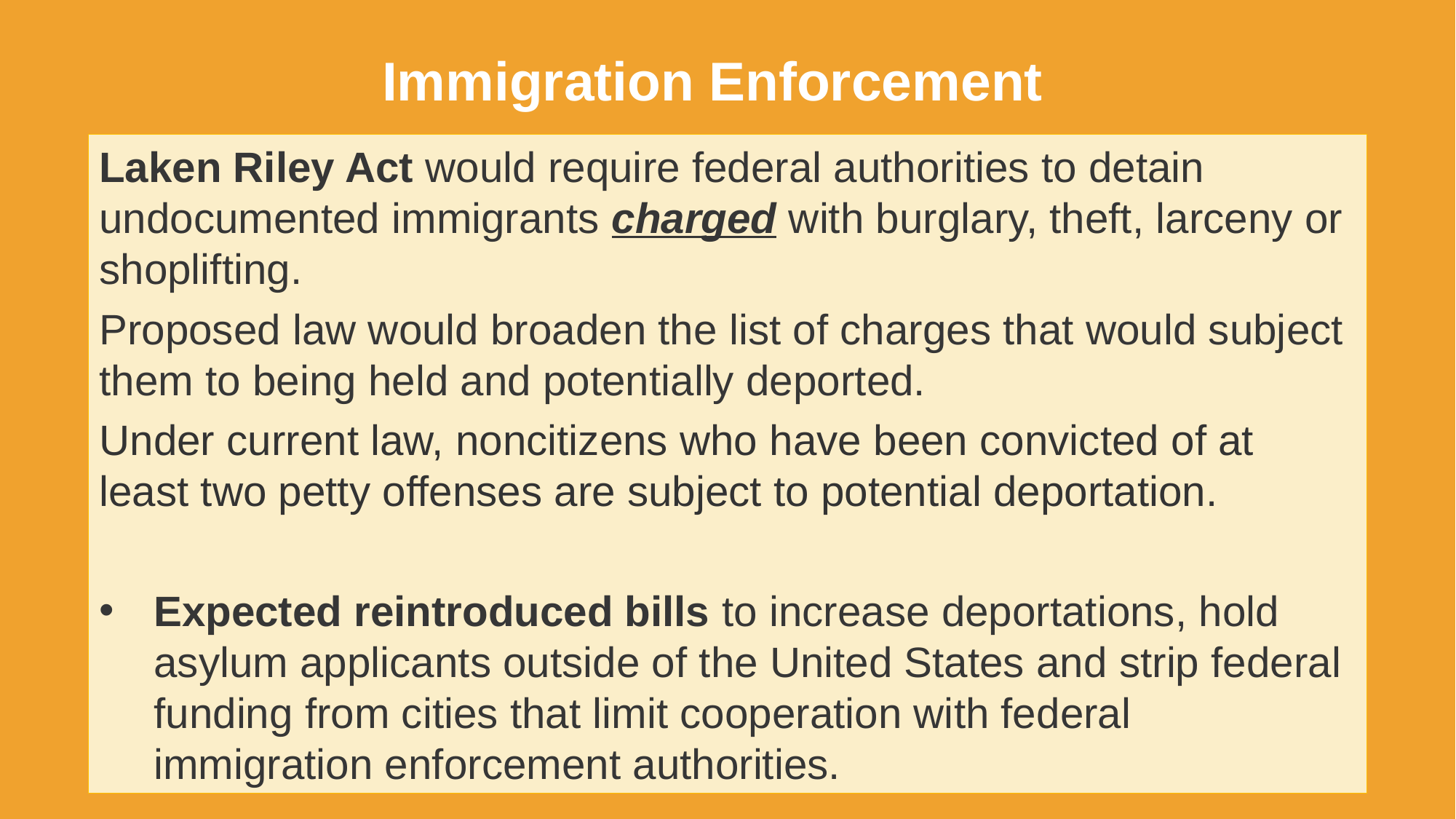

Immigration Enforcement
Laken Riley Act would require federal authorities to detain undocumented immigrants charged with burglary, theft, larceny or shoplifting.
Proposed law would broaden the list of charges that would subject them to being held and potentially deported.
Under current law, noncitizens who have been convicted of at least two petty offenses are subject to potential deportation.

Expected reintroduced bills to increase deportations, hold asylum applicants outside of the United States and strip federal funding from cities that limit cooperation with federal immigration enforcement authorities.